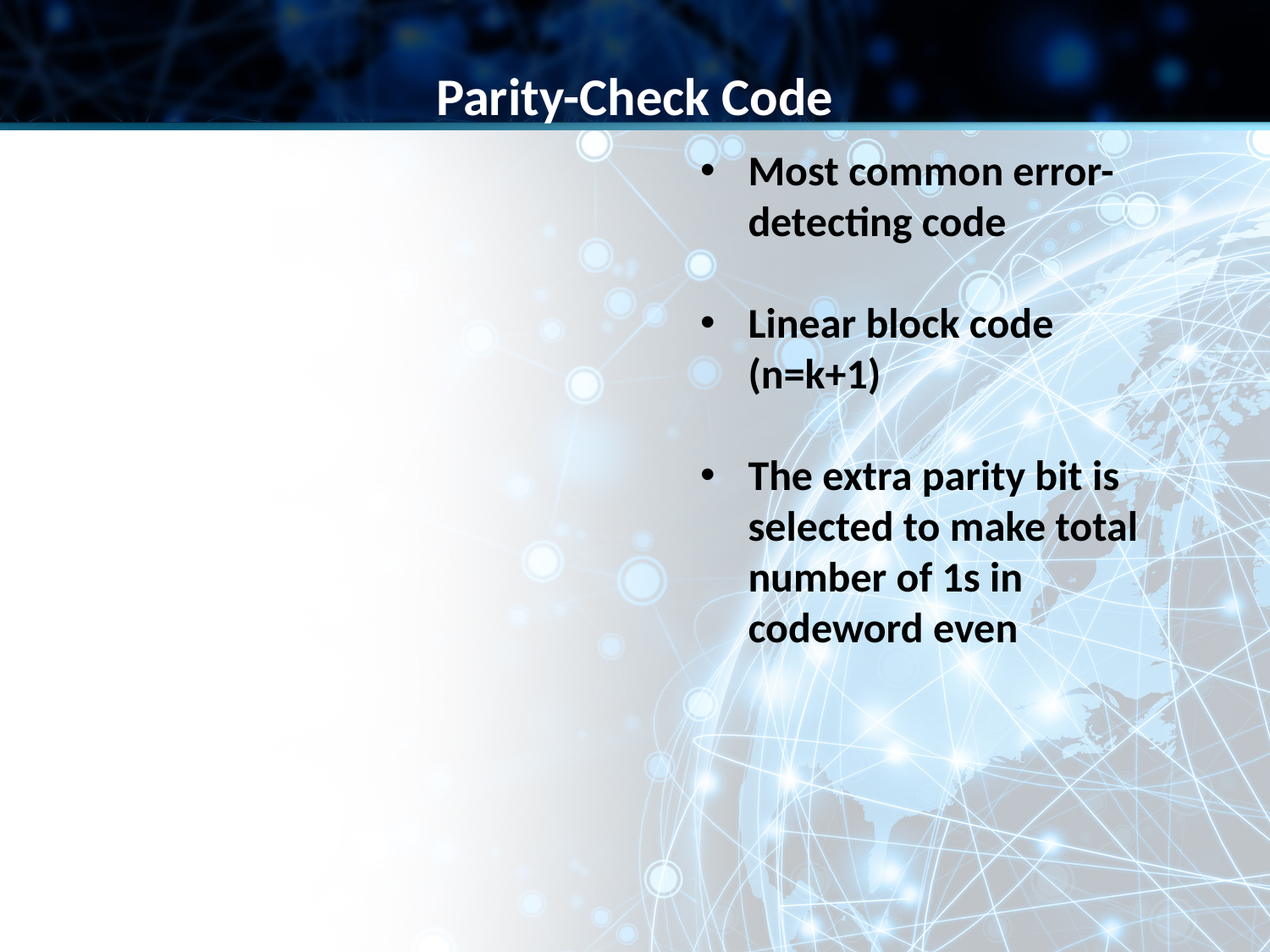

Parity-Check Code
Most common error-detecting code

Linear block code (n=k+1)

The extra parity bit is selected to make total number of 1s in codeword even